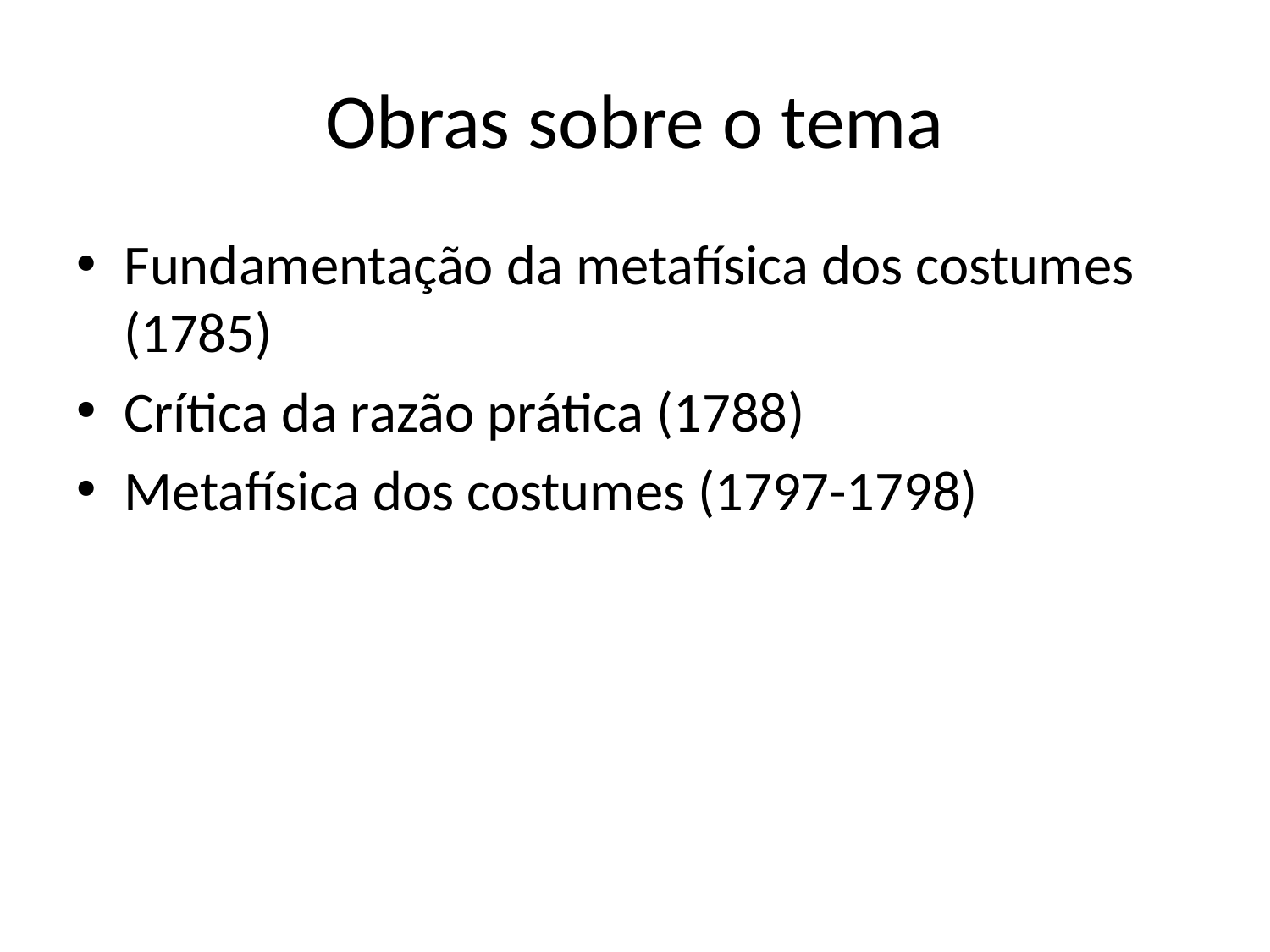

# Obras sobre o tema
Fundamentação da metafísica dos costumes (1785)
Crítica da razão prática (1788)
Metafísica dos costumes (1797-1798)